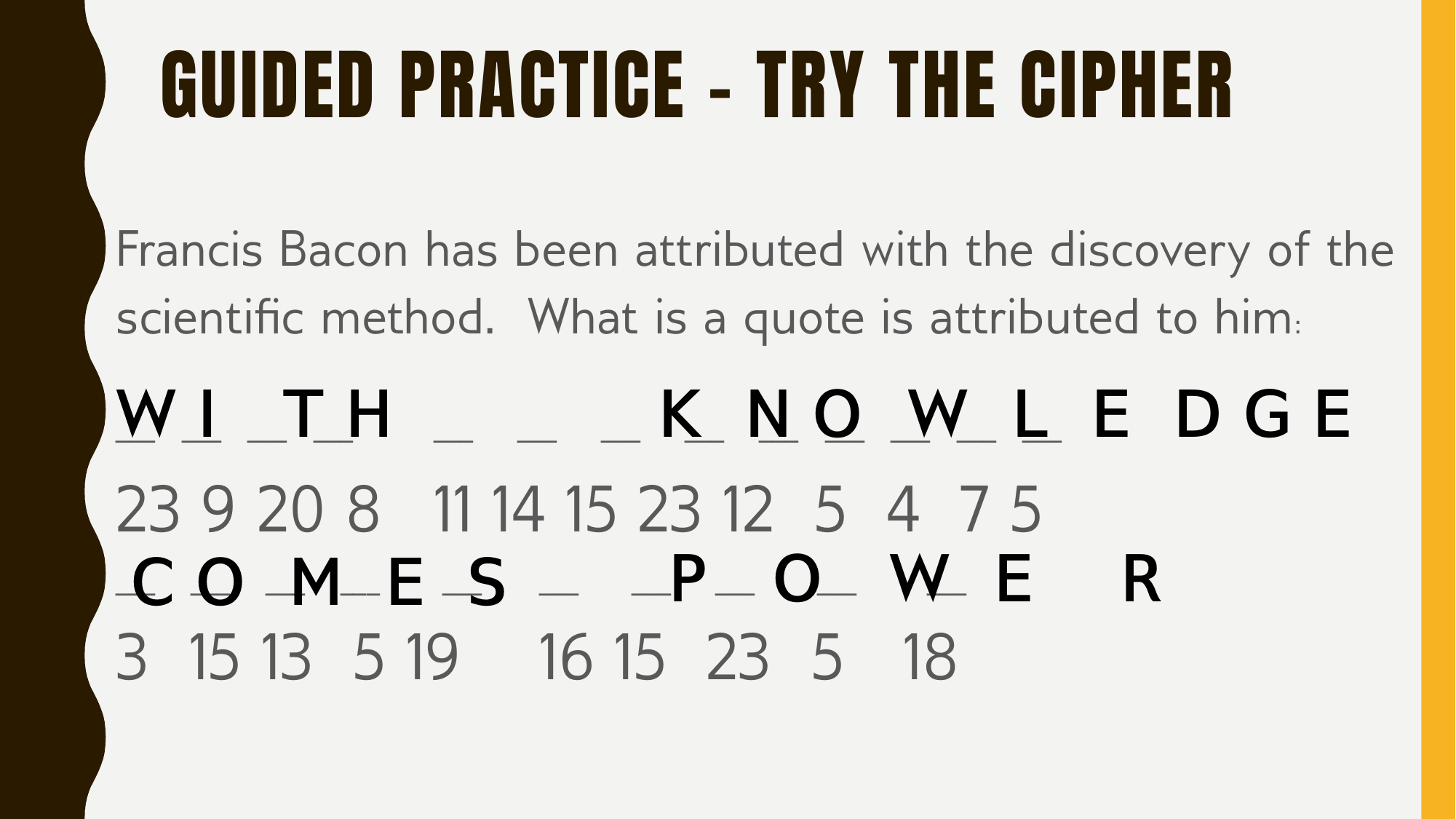

# Guided Practice – Try the Cipher
Francis Bacon has been attributed with the discovery of the scientific method.  What is a quote is attributed to him:

___   ___   ___   ___			___     ___     ___     ___    ___   ___   ___   ___   ___
23 9 20 8			11 14 15 23 12  5  4  7 5
___    ___    ___    ___ 	 ___ 		___      ___     ___       ___        ___
3  15 13  5 19		16 15  23  5   18
W I   T H
 K  N O  W  L  E  D G E
P   O   W  E    R
 C O  M  E  S